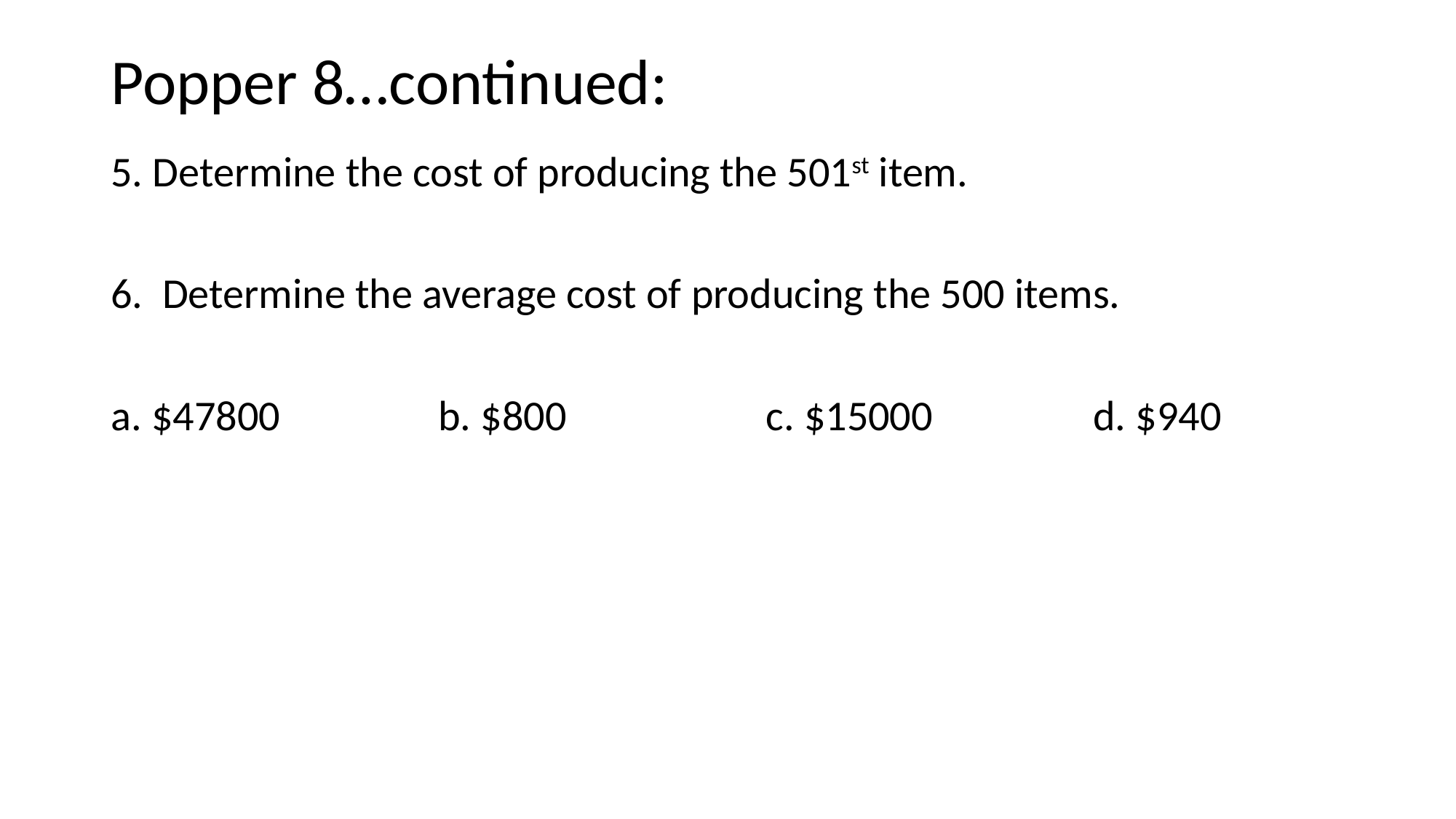

# Popper 8…continued:
5. Determine the cost of producing the 501st item.

6.  Determine the average cost of producing the 500 items.

a. $47800		b. $800		c. $15000 		d. $940